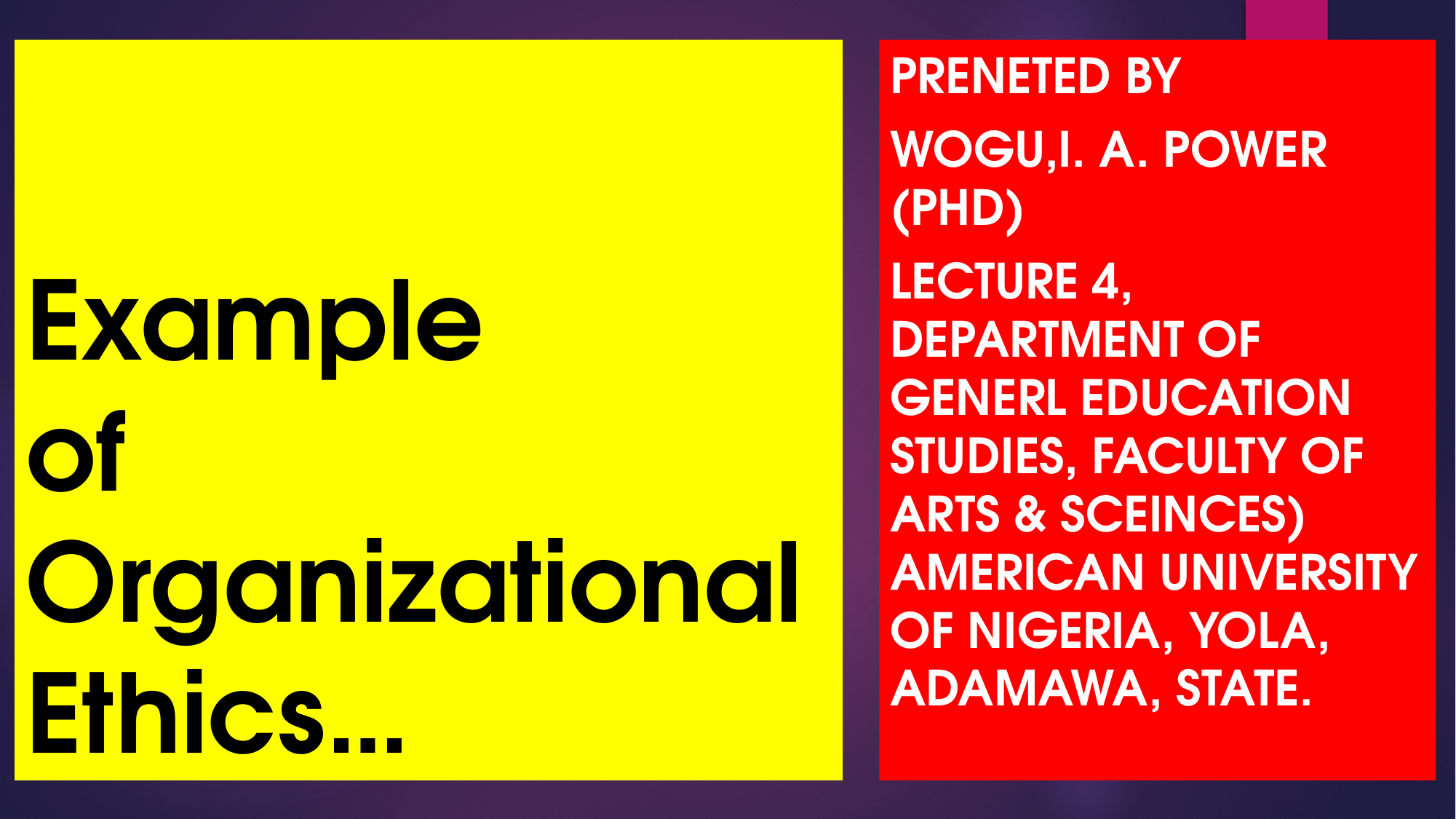

# Example of Organizational Ethics…
Preneted By
WOGU,I. A. Power (PhD)
Lecture 4, Department of GENERL EDUCATION STUDIES, faculty of arts & sceinces) American university of Nigeria, yola, adamawa, State.